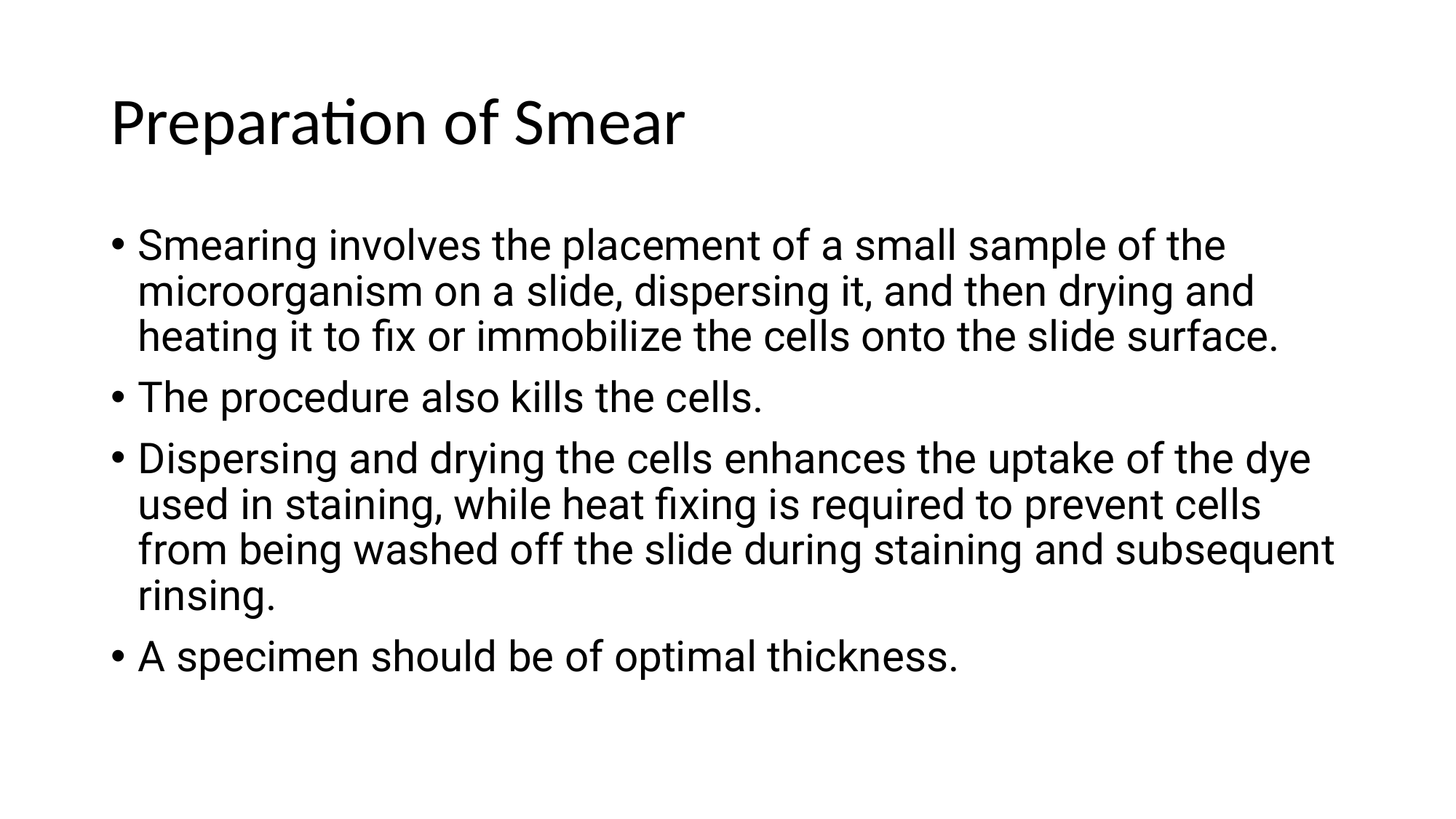

# Preparation of Smear
Smearing involves the placement of a small sample of the microorganism on a slide, dispersing it, and then drying and heating it to fix or immobilize the cells onto the slide surface.
The procedure also kills the cells.
Dispersing and drying the cells enhances the uptake of the dye used in staining, while heat fixing is required to prevent cells from being washed off the slide during staining and subsequent rinsing.
A specimen should be of optimal thickness.